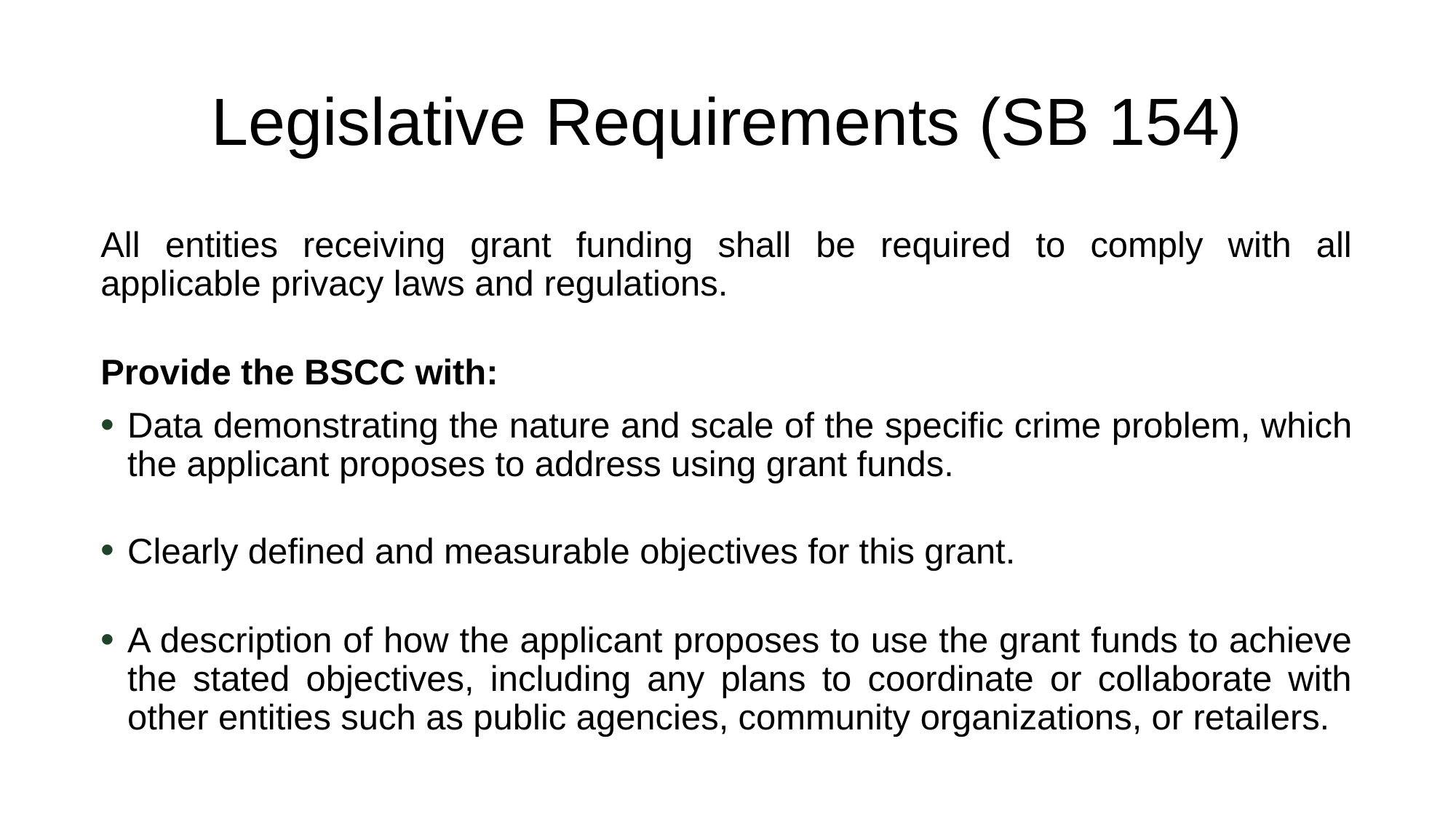

# Legislative Requirements (SB 154)
All entities receiving grant funding shall be required to comply with all applicable privacy laws and regulations.

Provide the BSCC with:
Data demonstrating the nature and scale of the specific crime problem, which the applicant proposes to address using grant funds.

Clearly defined and measurable objectives for this grant.

A description of how the applicant proposes to use the grant funds to achieve the stated objectives, including any plans to coordinate or collaborate with other entities such as public agencies, community organizations, or retailers.